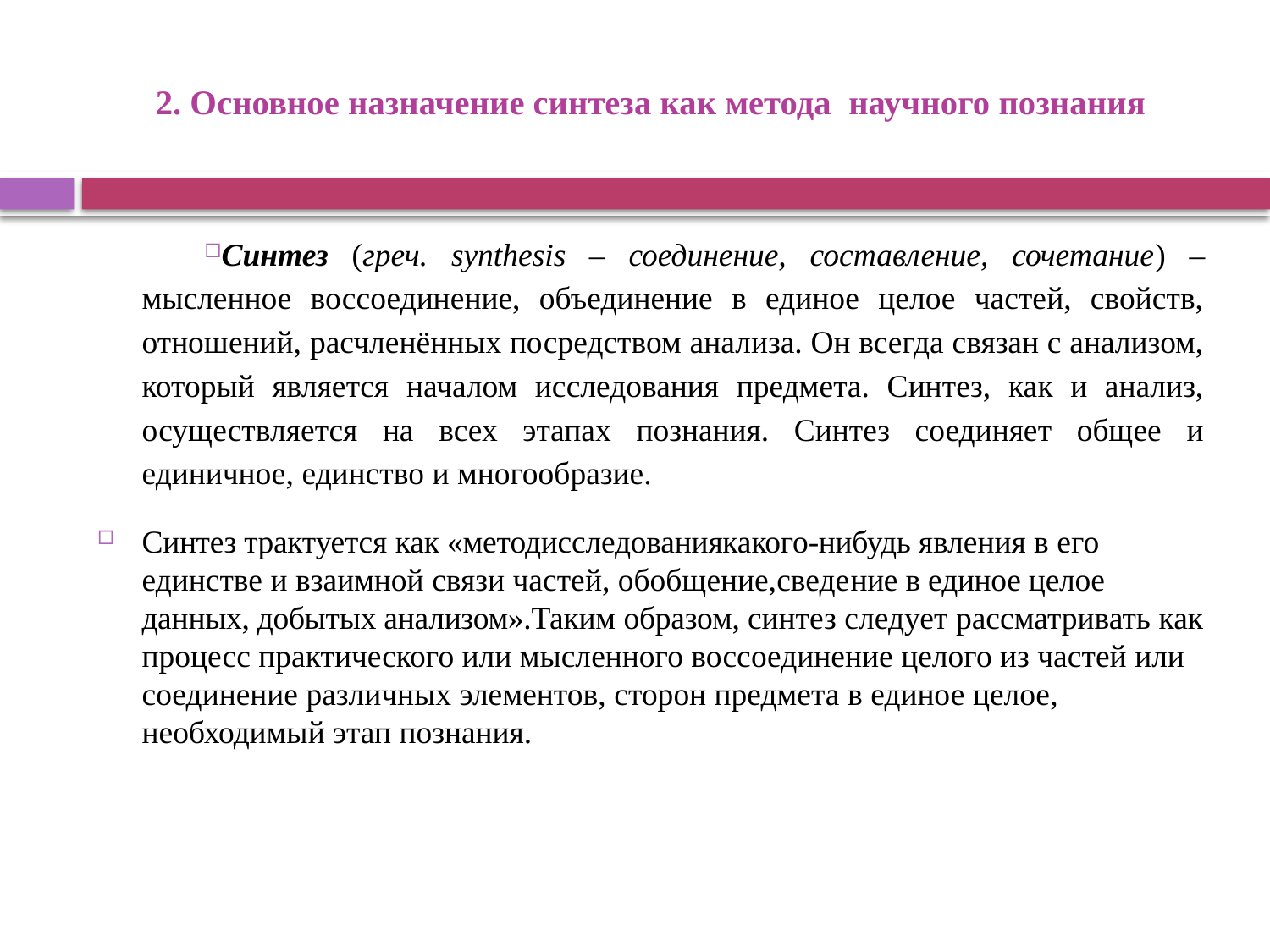

# 2. Основное назначение синтеза как метода  научного познания
Синтез (греч. synthesis – соединение, составление, сочетание) – мысленное воссоединение, объединение в единое целое частей, свойств, отношений, расчленённых посредством анализа. Он всегда связан с анализом, который является началом исследования предмета. Синтез, как и анализ, осуществляется на всех этапах познания. Синтез соединяет общее и единичное, единство и многообразие.
Синтез трактуется как «методисследованиякакого-нибудь явления в его единстве и взаимной связи частей, обобщение,сведение в единое целое данных, добытых анализом».Таким образом, синтез следует рассматривать как процесс практического или мысленного воссоединение целого из частей или соединение различных элементов, сторон предмета в единое целое, необходимый этап познания.